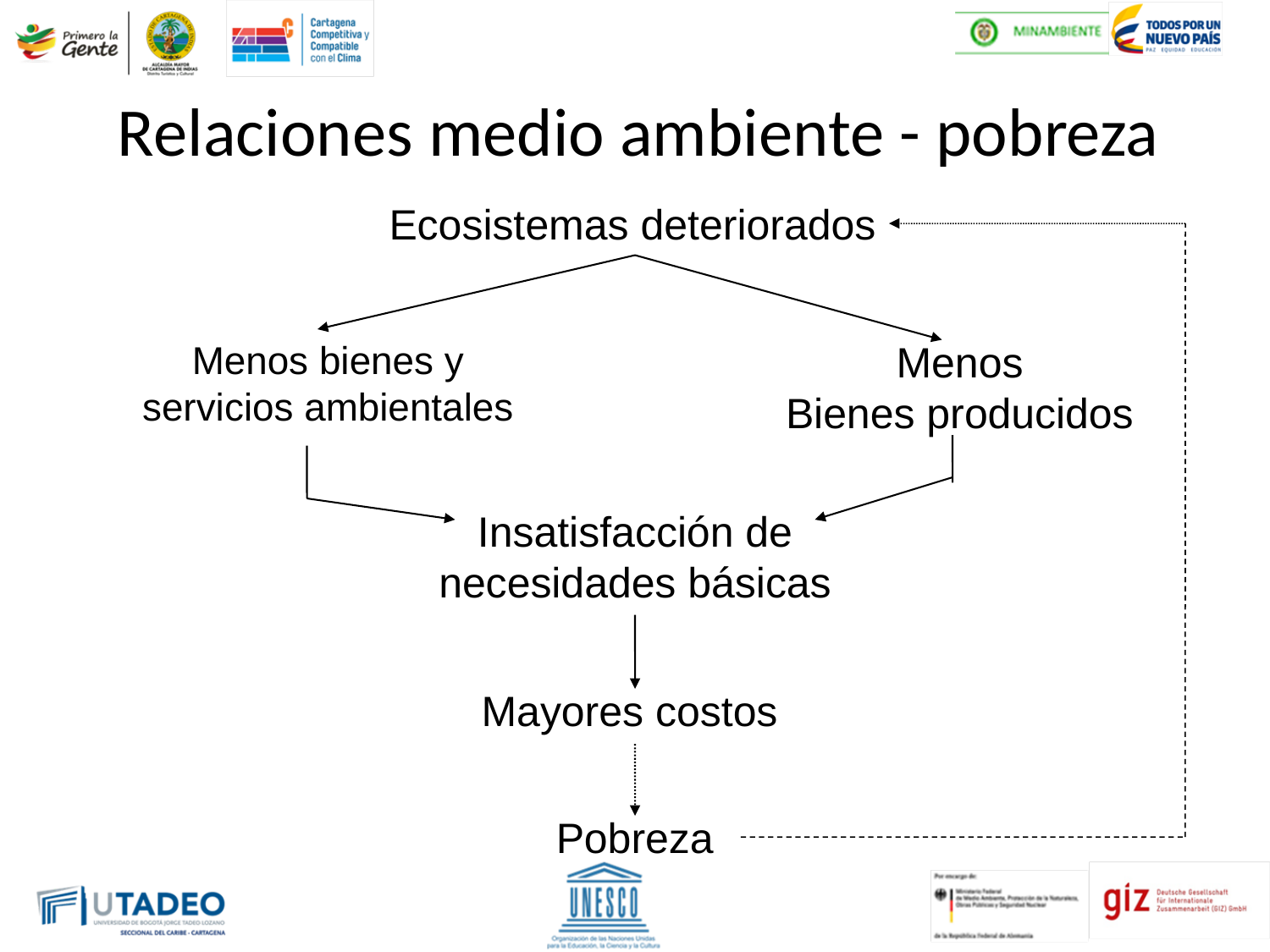

# Relaciones medio ambiente - pobreza
Ecosistemas deteriorados

Menos bienes y servicios ambientales
Menos
Bienes producidos

Insatisfacción de necesidades básicas

Mayores costos

Pobreza